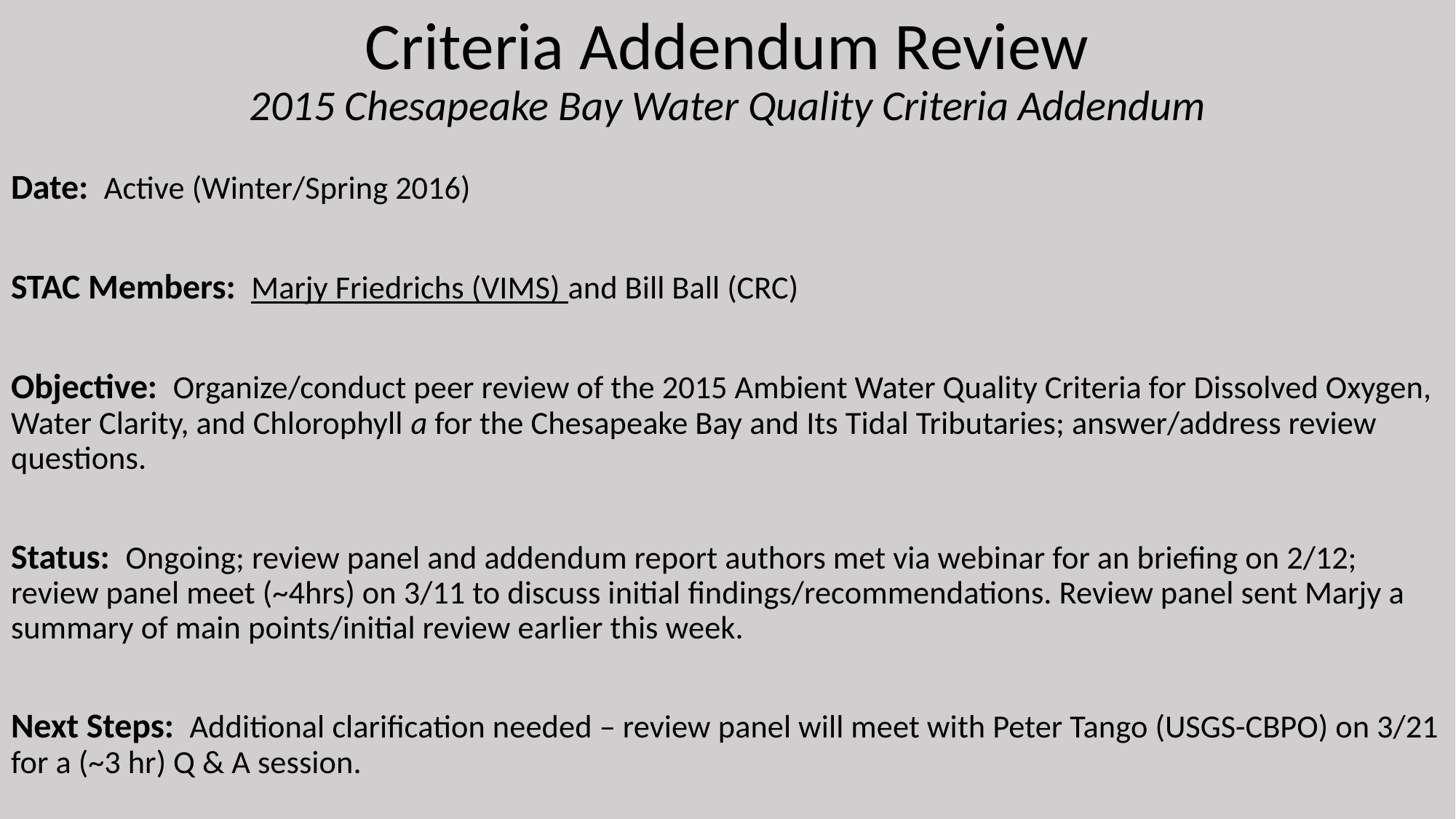

# Criteria Addendum Review 2015 Chesapeake Bay Water Quality Criteria Addendum
Date:  Active (Winter/Spring 2016)

STAC Members:  Marjy Friedrichs (VIMS) and Bill Ball (CRC)

Objective:  Organize/conduct peer review of the 2015 Ambient Water Quality Criteria for Dissolved Oxygen, Water Clarity, and Chlorophyll a for the Chesapeake Bay and Its Tidal Tributaries; answer/address review questions.

Status:  Ongoing; review panel and addendum report authors met via webinar for an briefing on 2/12; review panel meet (~4hrs) on 3/11 to discuss initial findings/recommendations. Review panel sent Marjy a summary of main points/initial review earlier this week.

Next Steps:  Additional clarification needed – review panel will meet with Peter Tango (USGS-CBPO) on 3/21 for a (~3 hr) Q & A session.